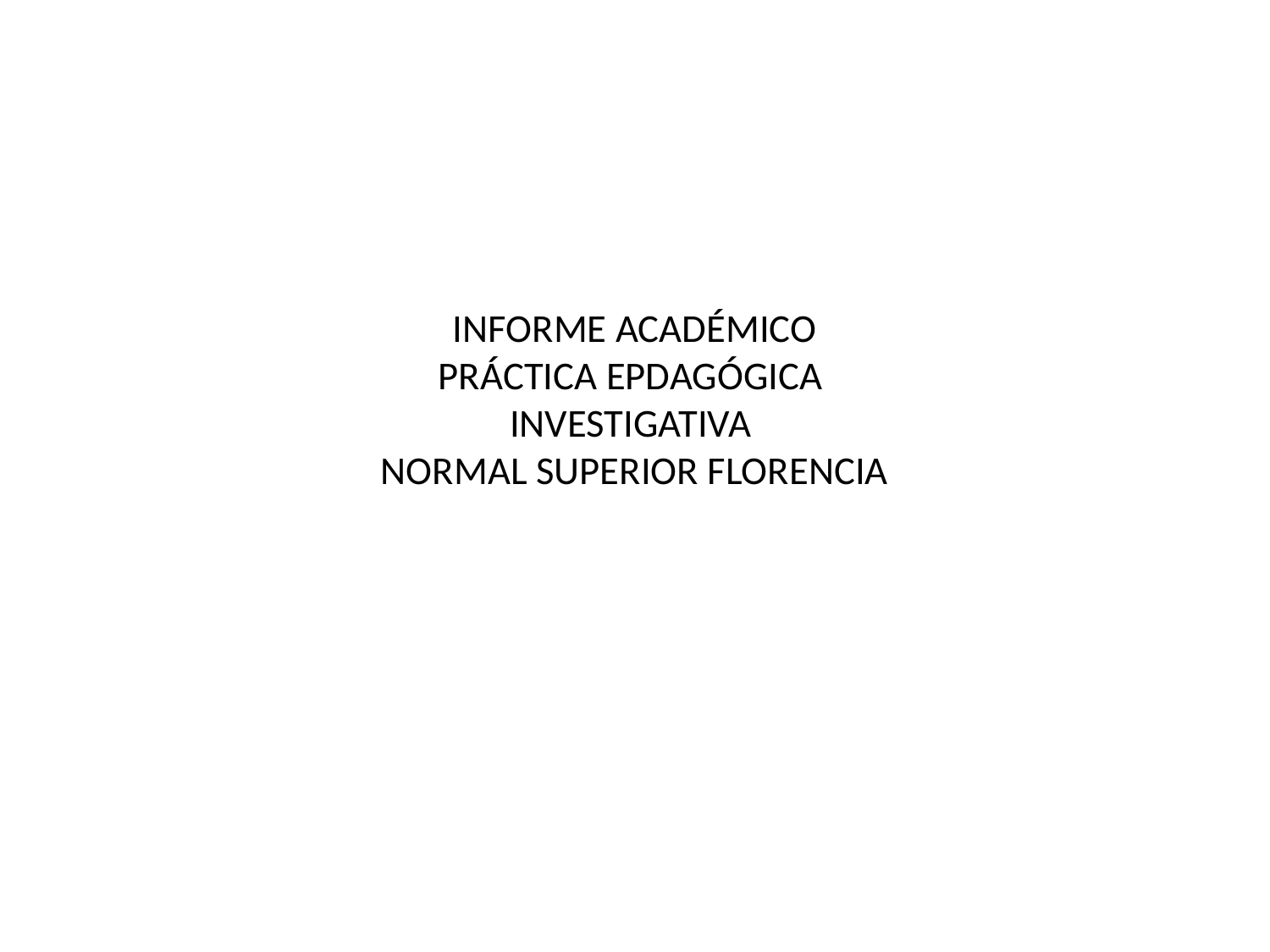

# INFORME ACADÉMICO PRÁCTICA EPDAGÓGICA INVESTIGATIVA NORMAL SUPERIOR FLORENCIA